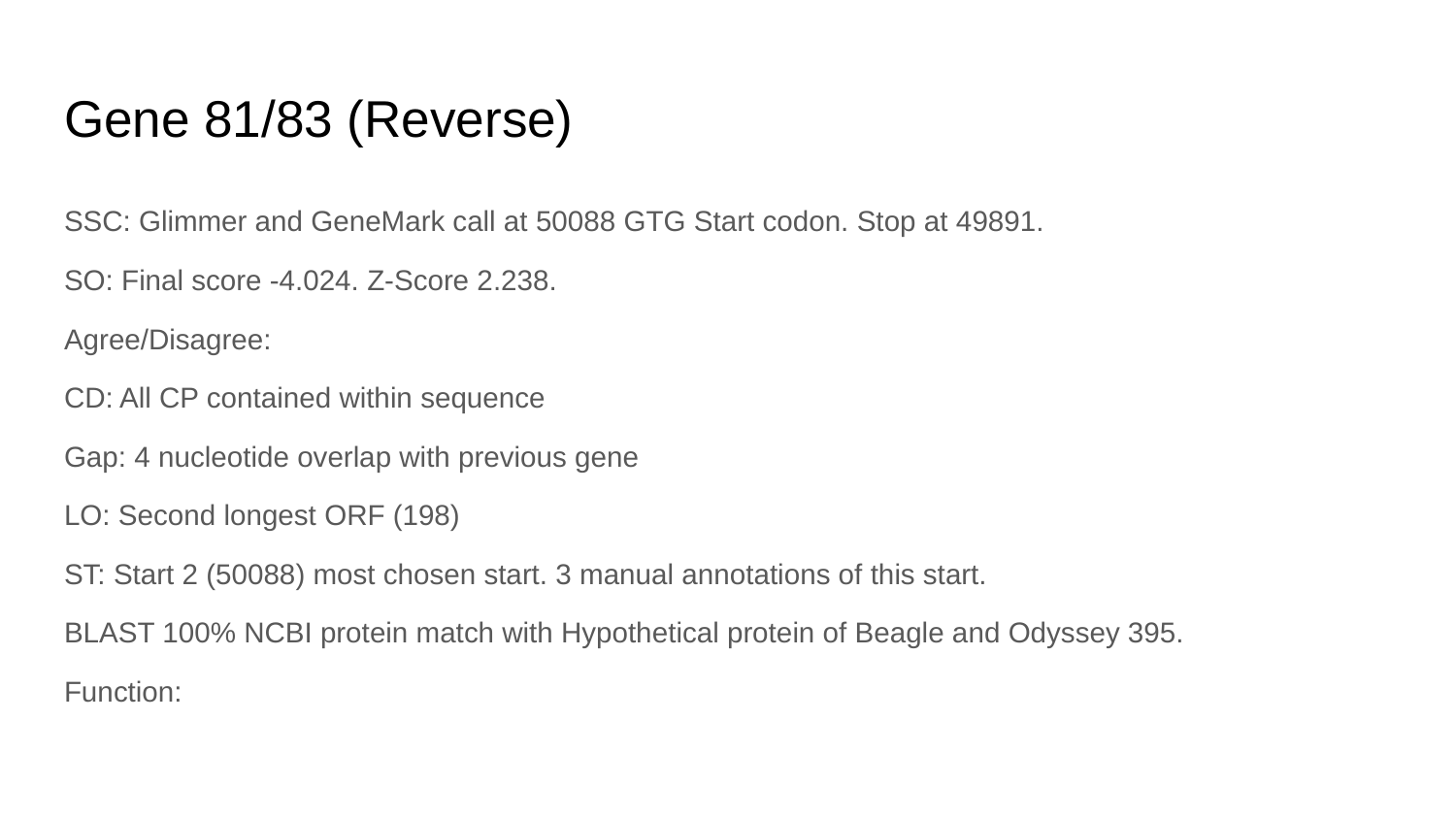

# Gene 81/83 (Reverse)
SSC: Glimmer and GeneMark call at 50088 GTG Start codon. Stop at 49891.
SO: Final score -4.024. Z-Score 2.238.
Agree/Disagree:
CD: All CP contained within sequence
Gap: 4 nucleotide overlap with previous gene
LO: Second longest ORF (198)
ST: Start 2 (50088) most chosen start. 3 manual annotations of this start.
BLAST 100% NCBI protein match with Hypothetical protein of Beagle and Odyssey 395.
Function: